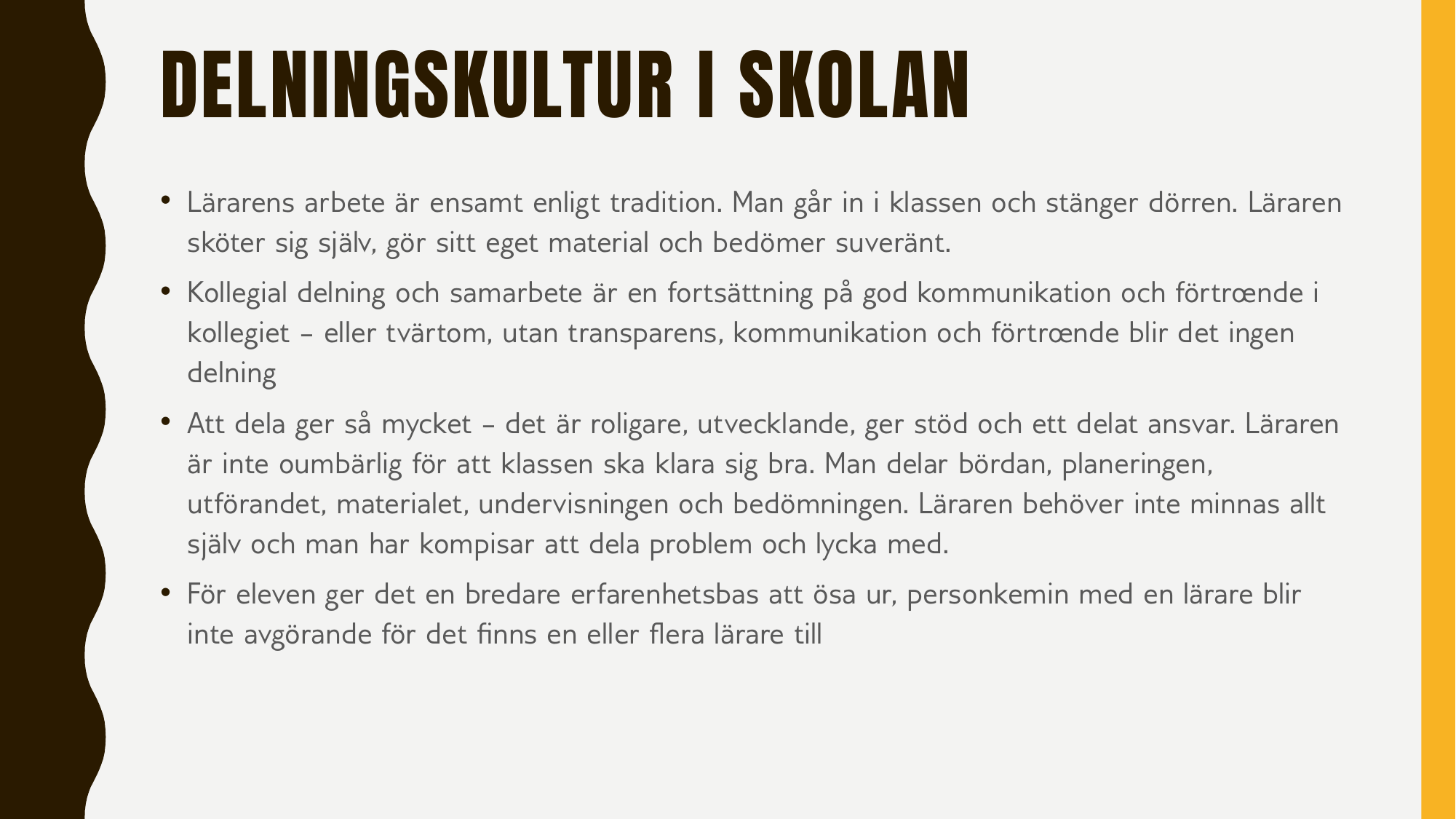

# Delningskultur i skolan
Lärarens arbete är ensamt enligt tradition. Man går in i klassen och stänger dörren. Läraren sköter sig själv, gör sitt eget material och bedömer suveränt.
Kollegial delning och samarbete är en fortsättning på god kommunikation och förtroende i kollegiet – eller tvärtom, utan transparens, kommunikation och förtroende blir det ingen delning
Att dela ger så mycket – det är roligare, utvecklande, ger stöd och ett delat ansvar. Läraren är inte oumbärlig för att klassen ska klara sig bra. Man delar bördan, planeringen, utförandet, materialet, undervisningen och bedömningen. Läraren behöver inte minnas allt själv och man har kompisar att dela problem och lycka med.
För eleven ger det en bredare erfarenhetsbas att ösa ur, personkemin med en lärare blir inte avgörande för det finns en eller flera lärare till